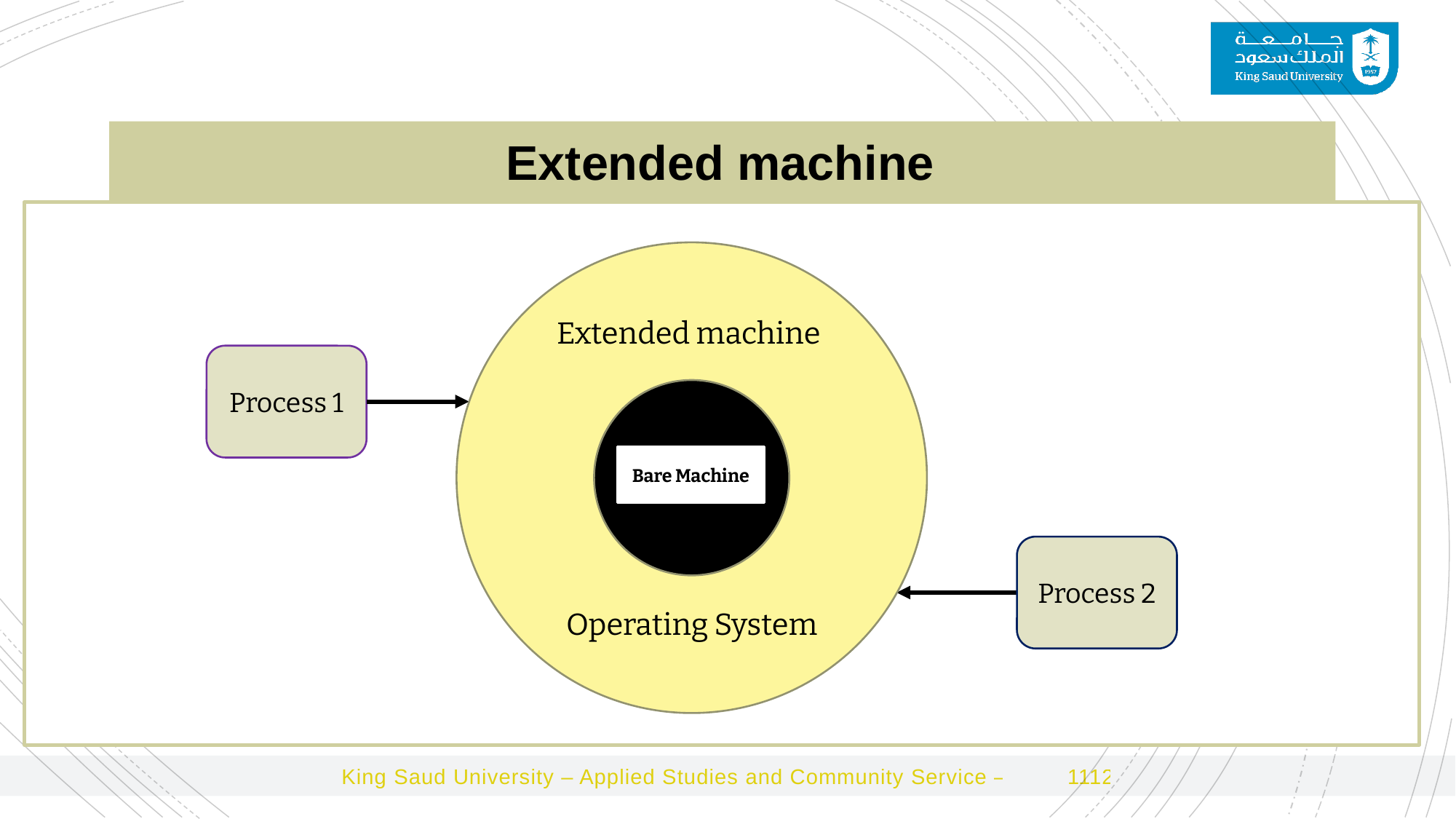

Extended machine

Extended machine

Operating System

Process 1
Bare Machine
Process 2